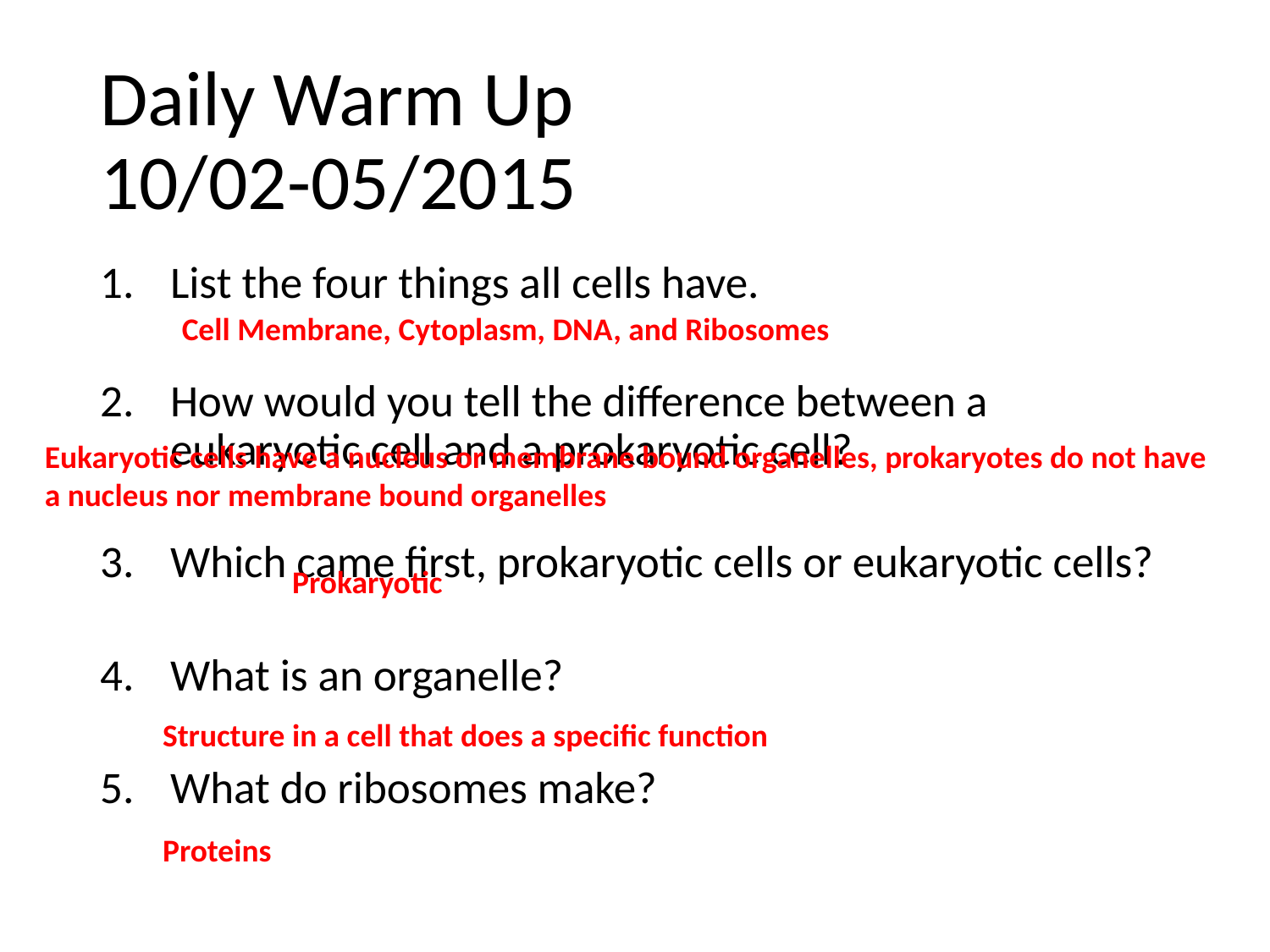

# Daily Warm Up 10/02-05/2015
List the four things all cells have.
How would you tell the difference between a eukaryotic cell and a prokaryotic cell?
Which came first, prokaryotic cells or eukaryotic cells?
What is an organelle?
What do ribosomes make?
Cell Membrane, Cytoplasm, DNA, and Ribosomes
Eukaryotic cells have a nucleus or membrane bound organelles, prokaryotes do not have a nucleus nor membrane bound organelles
Prokaryotic
Structure in a cell that does a specific function
Proteins